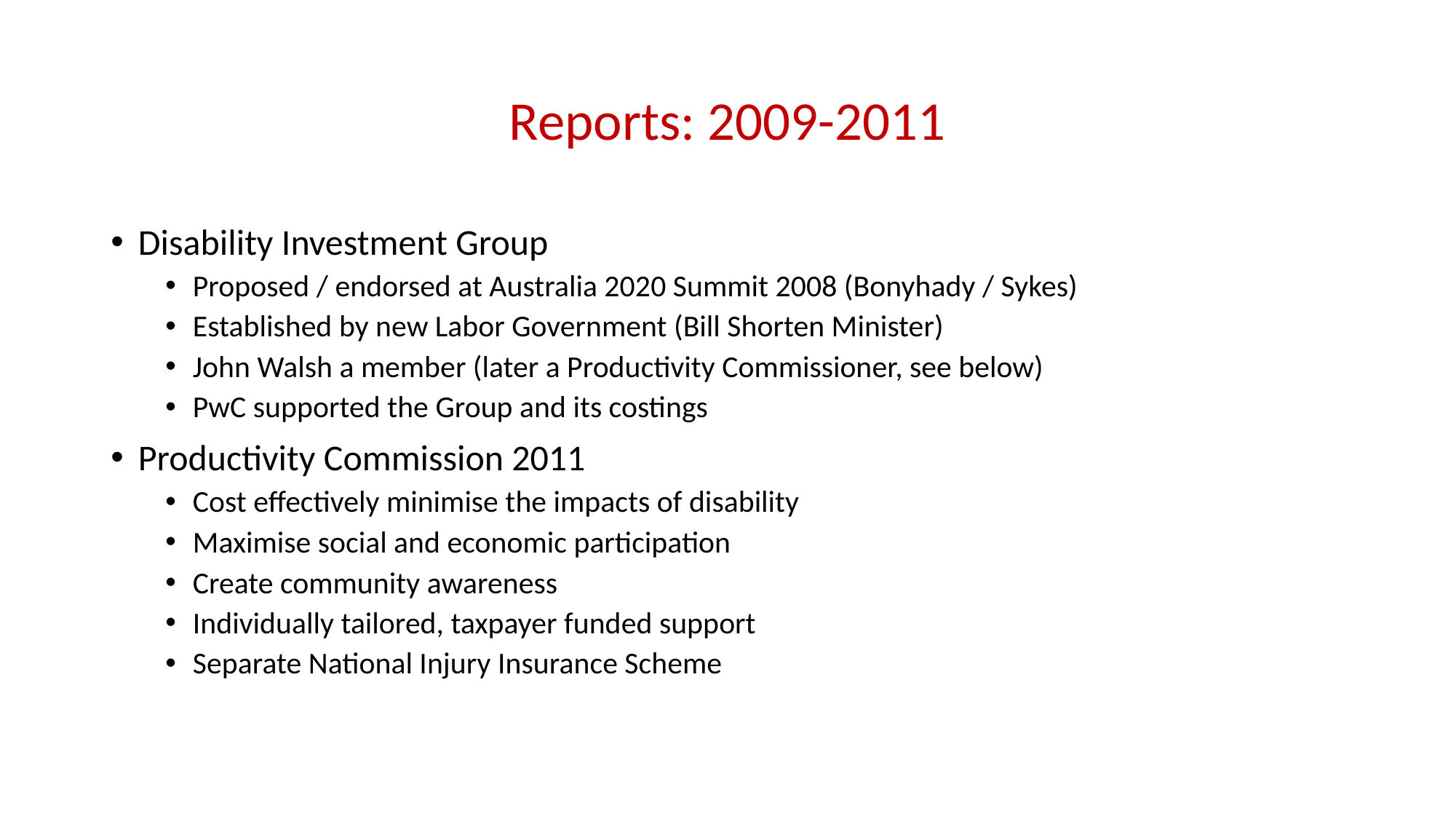

# Reports: 2009-2011
Disability Investment Group
Proposed / endorsed at Australia 2020 Summit 2008 (Bonyhady / Sykes)
Established by new Labor Government (Bill Shorten Minister)
John Walsh a member (later a Productivity Commissioner, see below)
PwC supported the Group and its costings
Productivity Commission 2011
Cost effectively minimise the impacts of disability
Maximise social and economic participation
Create community awareness
Individually tailored, taxpayer funded support
Separate National Injury Insurance Scheme